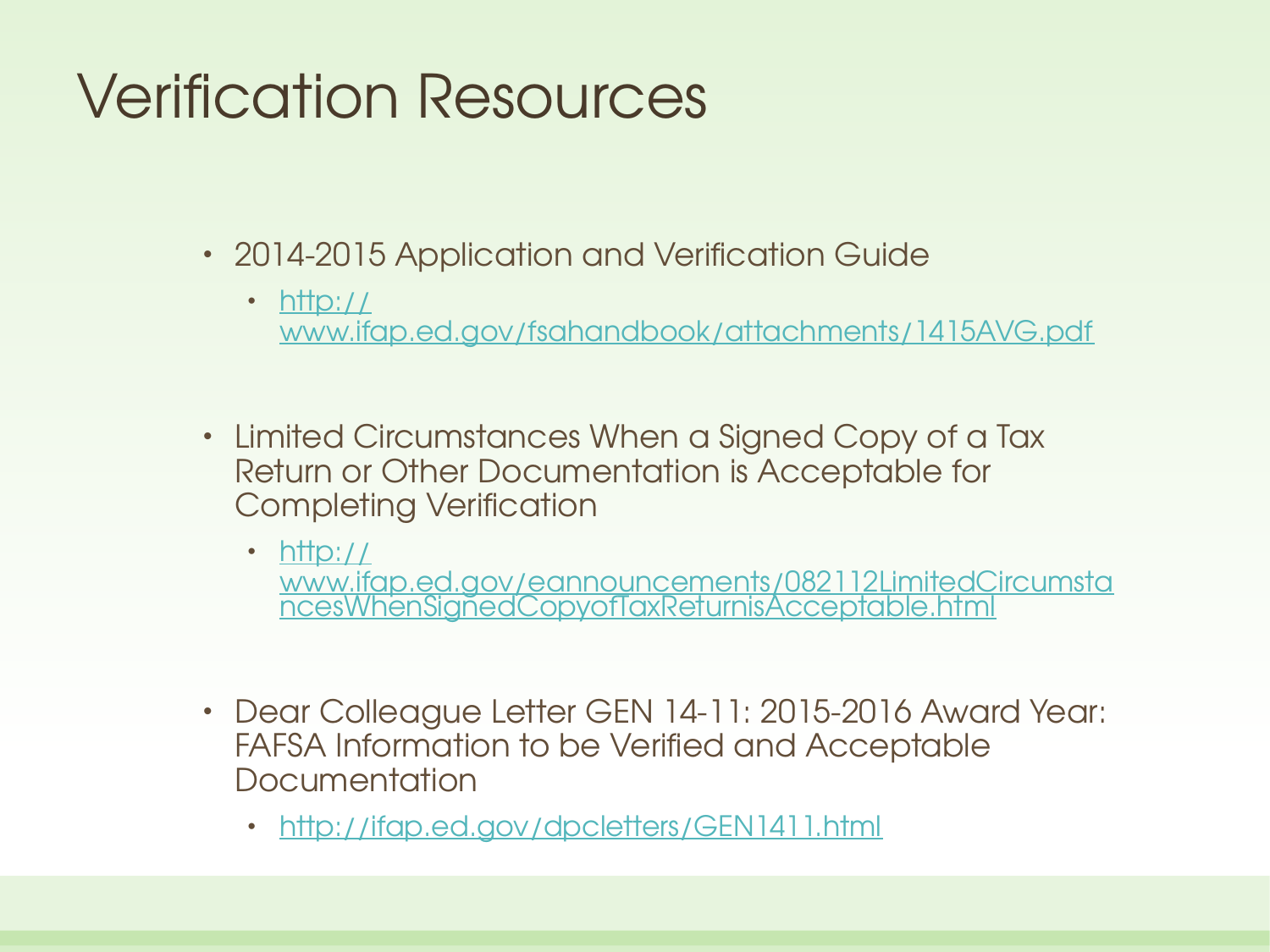

# Verification Resources
2014-2015 Application and Verification Guide
http://www.ifap.ed.gov/fsahandbook/attachments/1415AVG.pdf

Limited Circumstances When a Signed Copy of a Tax Return or Other Documentation is Acceptable for Completing Verification
http://www.ifap.ed.gov/eannouncements/082112LimitedCircumstancesWhenSignedCopyofTaxReturnisAcceptable.html

Dear Colleague Letter GEN 14-11: 2015-2016 Award Year: FAFSA Information to be Verified and Acceptable Documentation
http://ifap.ed.gov/dpcletters/GEN1411.html